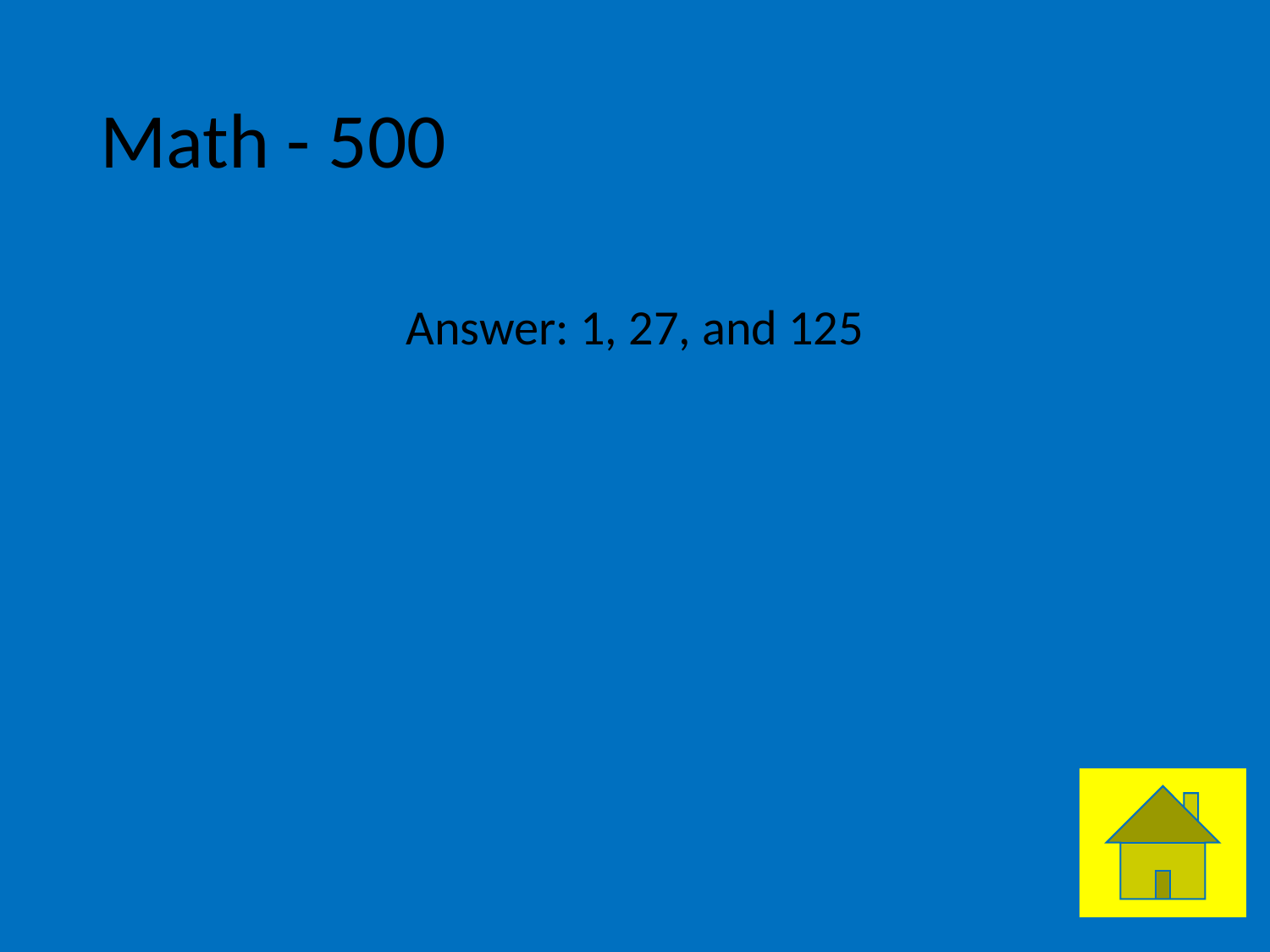

# Math - 500
Answer: 1, 27, and 125